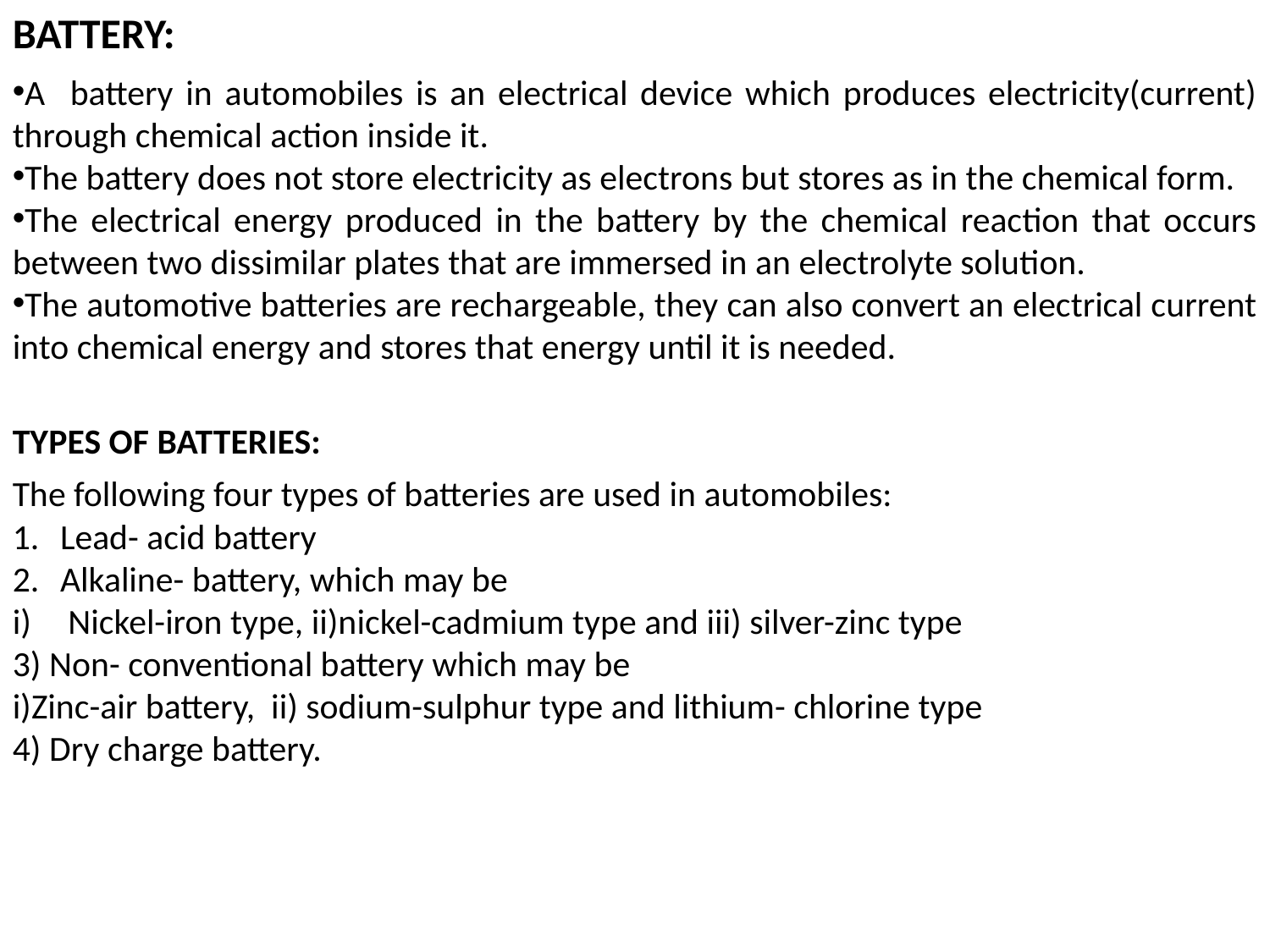

BATTERY:
A  battery in automobiles is an electrical device which produces electricity(current) through chemical action inside it.
The battery does not store electricity as electrons but stores as in the chemical form.
The electrical energy produced in the battery by the chemical reaction that occurs between two dissimilar plates that are immersed in an electrolyte solution.
The automotive batteries are rechargeable, they can also convert an electrical current into chemical energy and stores that energy until it is needed.

TYPES OF BATTERIES:
The following four types of batteries are used in automobiles:
Lead- acid battery
Alkaline- battery, which may be
Nickel-iron type, ii)nickel-cadmium type and iii) silver-zinc type
3) Non- conventional battery which may be
i)Zinc-air battery,  ii) sodium-sulphur type and lithium- chlorine type
4) Dry charge battery.